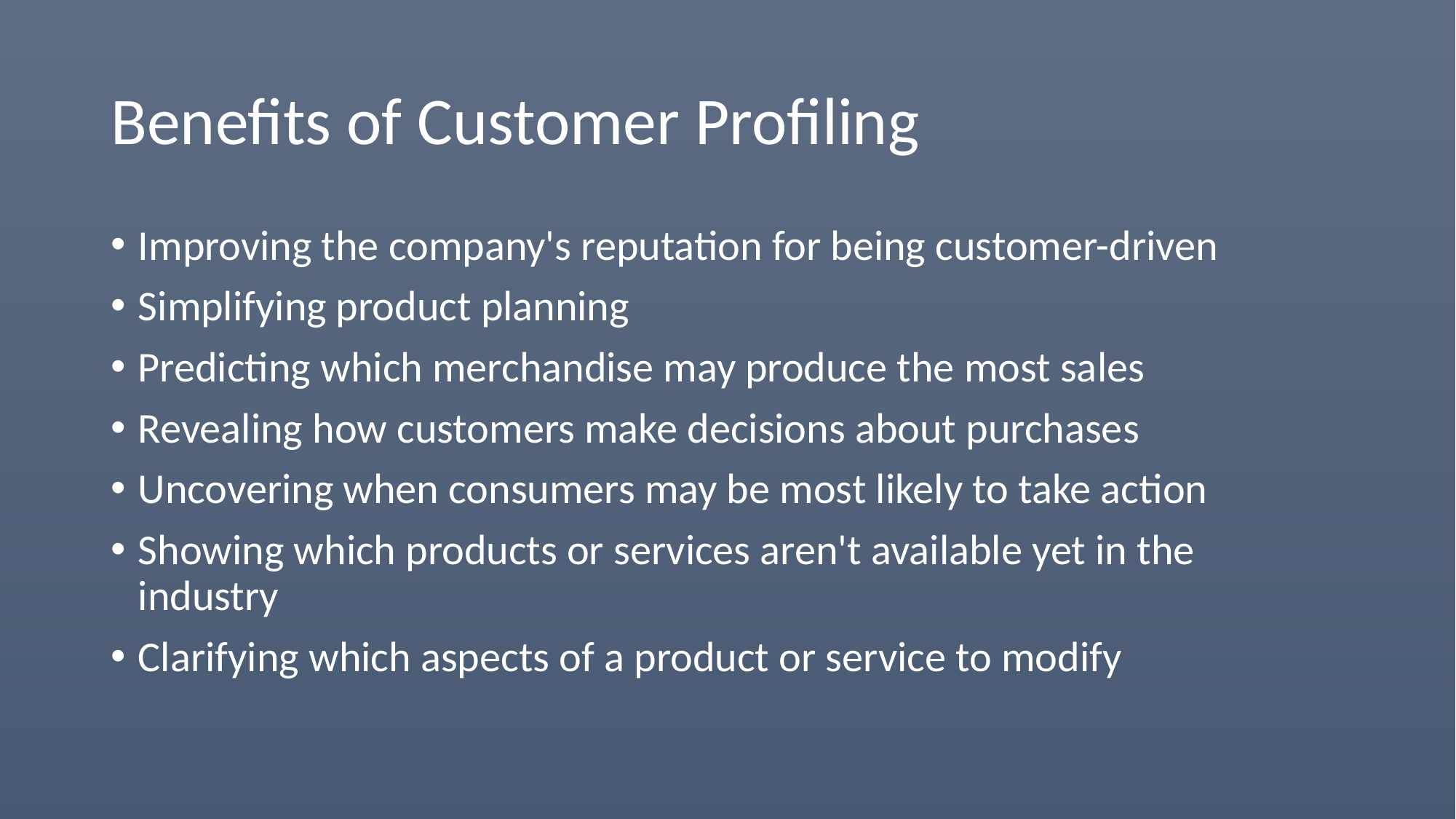

# Benefits of Customer Profiling
Improving the company's reputation for being customer-driven
Simplifying product planning
Predicting which merchandise may produce the most sales
Revealing how customers make decisions about purchases
Uncovering when consumers may be most likely to take action
Showing which products or services aren't available yet in the industry
Clarifying which aspects of a product or service to modify